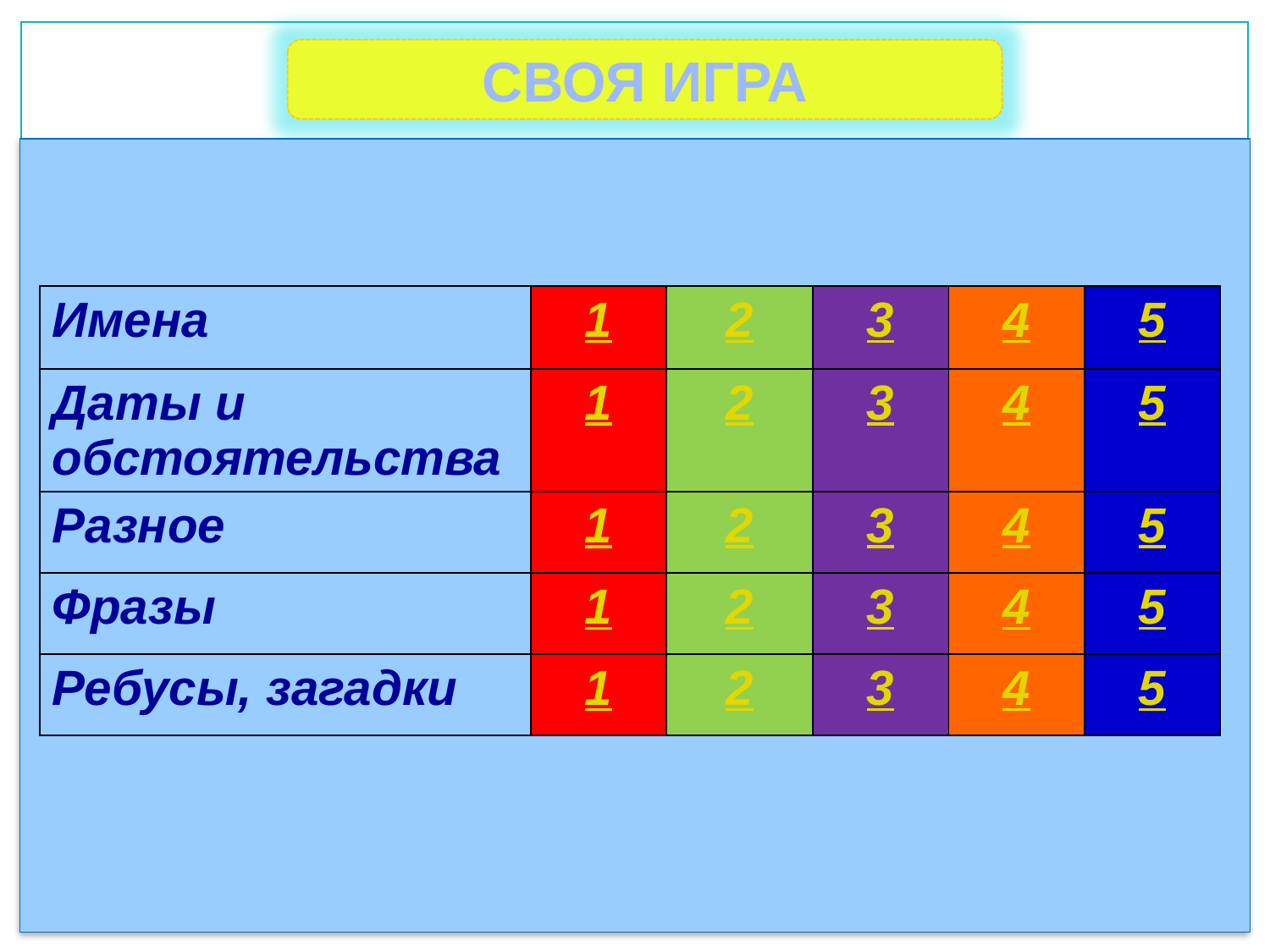

СВОЯ ИГРА

| Имена | 1 | 2 | 3 | 4 | 5 |
| --- | --- | --- | --- | --- | --- |
| Даты и обстоятельства | 1 | 2 | 3 | 4 | 5 |
| Разное | 1 | 2 | 3 | 4 | 5 |
| Фразы | 1 | 2 | 3 | 4 | 5 |
| Ребусы, загадки | 1 | 2 | 3 | 4 | 5 |